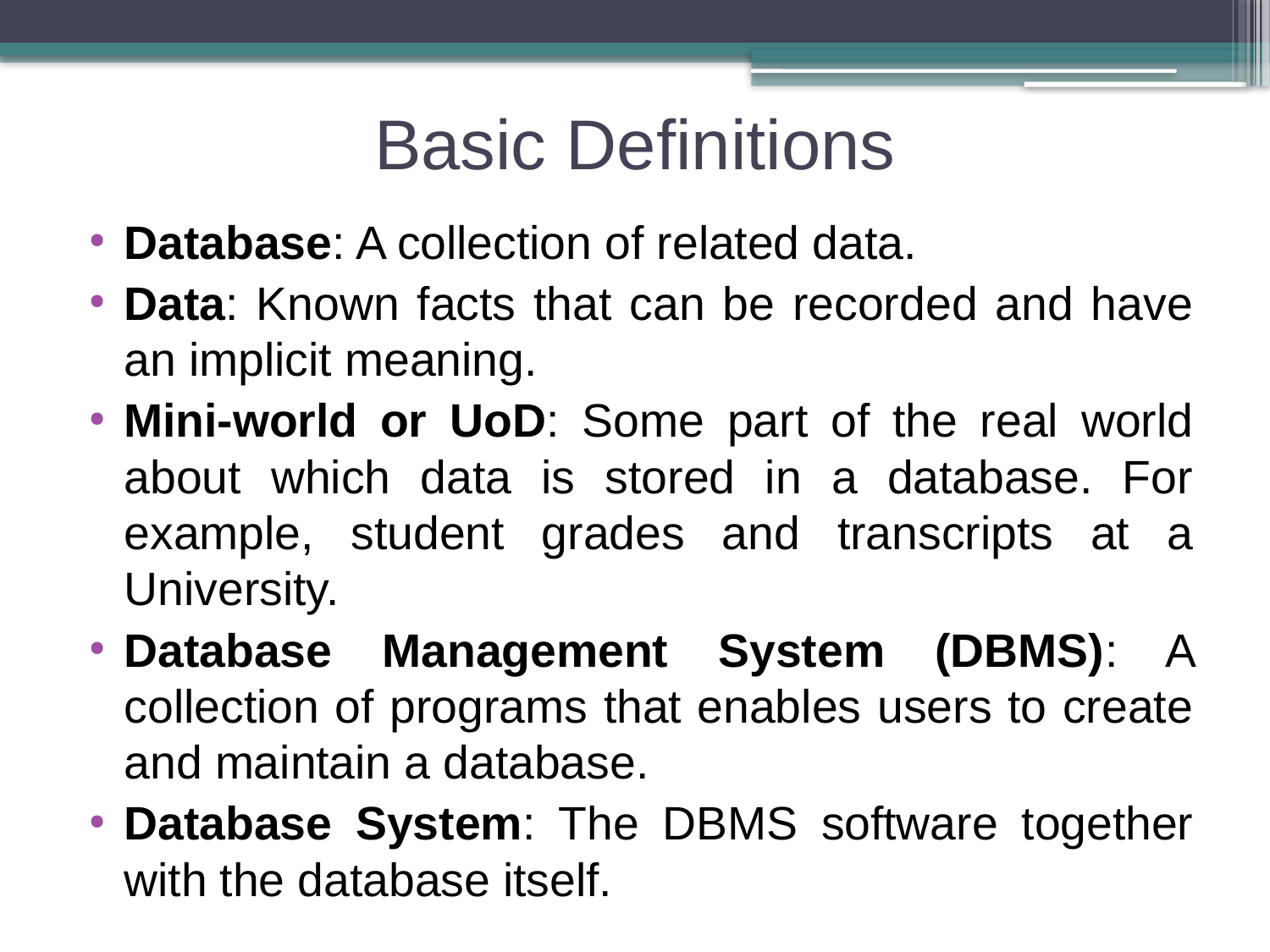

# Basic Definitions
Database: A collection of related data.
Data: Known facts that can be recorded and have an implicit meaning.
Mini-world or UoD: Some part of the real world about which data is stored in a database. For example, student grades and transcripts at a University.
Database Management System (DBMS): A collection of programs that enables users to create and maintain a database.
Database System: The DBMS software together with the database itself.